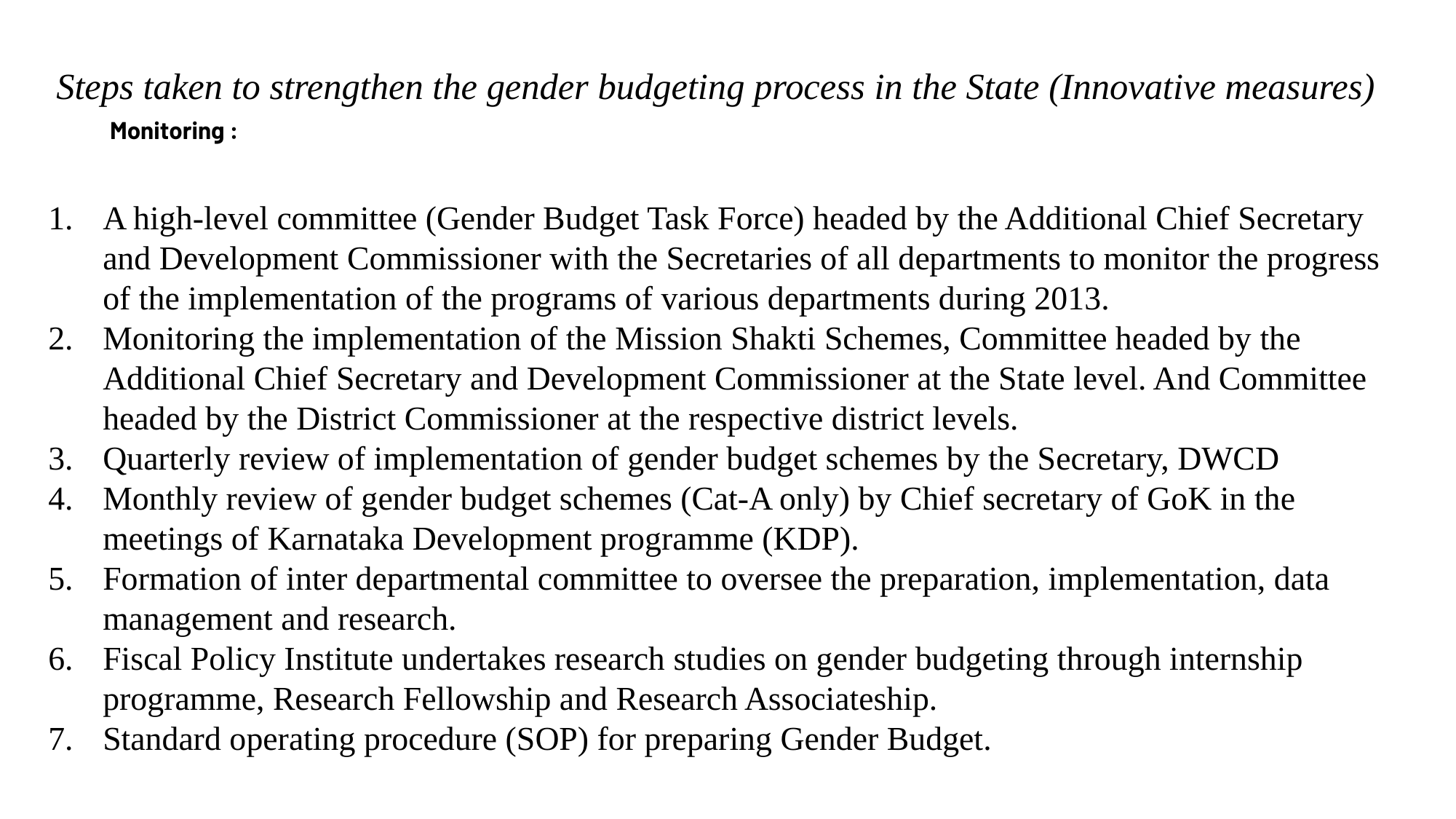

# Steps taken to strengthen the gender budgeting process in the State (Innovative measures)
Monitoring :
A high-level committee (Gender Budget Task Force) headed by the Additional Chief Secretary and Development Commissioner with the Secretaries of all departments to monitor the progress of the implementation of the programs of various departments during 2013.
Monitoring the implementation of the Mission Shakti Schemes, Committee headed by the Additional Chief Secretary and Development Commissioner at the State level. And Committee headed by the District Commissioner at the respective district levels.
Quarterly review of implementation of gender budget schemes by the Secretary, DWCD
Monthly review of gender budget schemes (Cat-A only) by Chief secretary of GoK in the meetings of Karnataka Development programme (KDP).
Formation of inter departmental committee to oversee the preparation, implementation, data management and research.
Fiscal Policy Institute undertakes research studies on gender budgeting through internship programme, Research Fellowship and Research Associateship.
Standard operating procedure (SOP) for preparing Gender Budget.